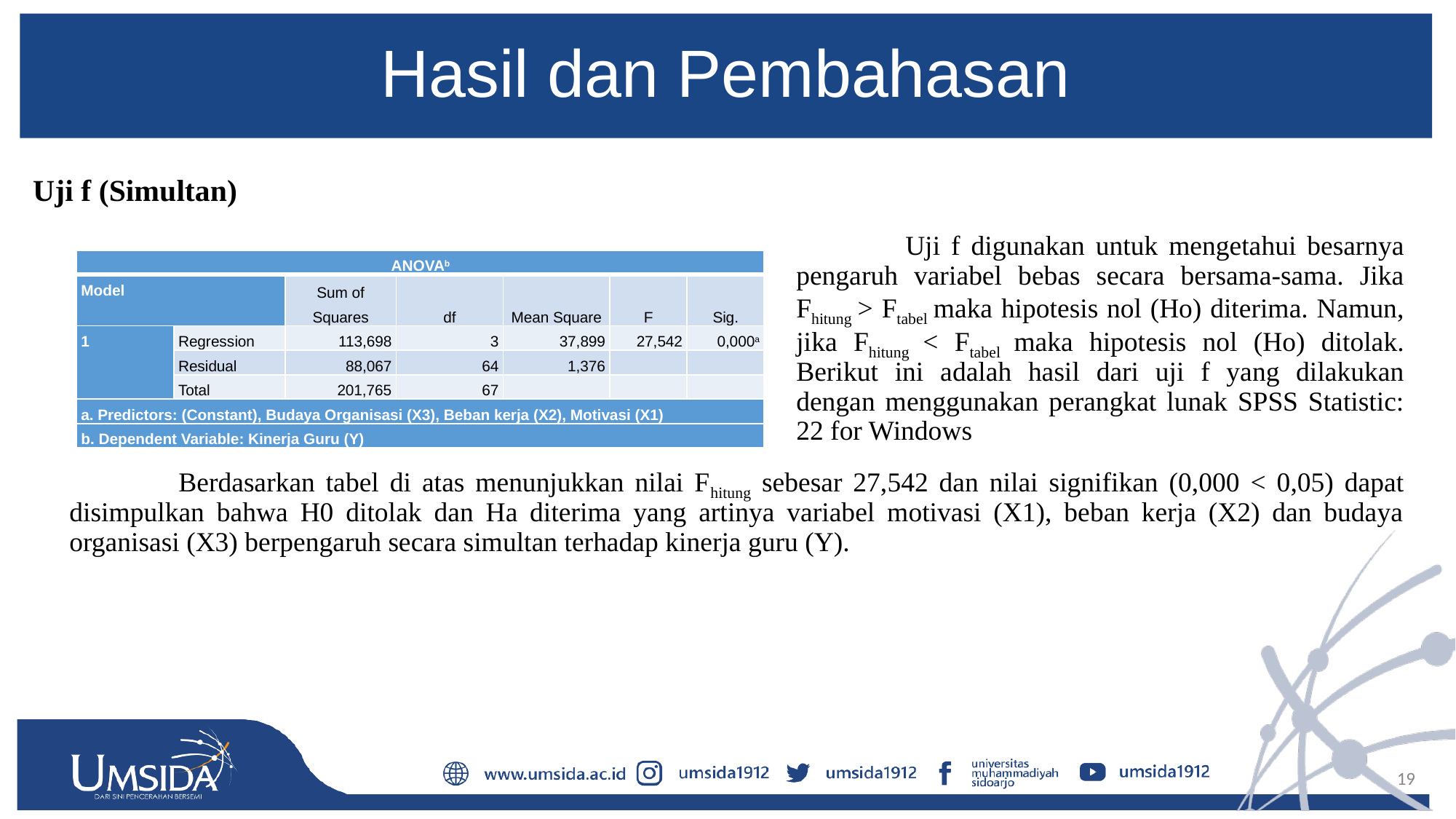

# Hasil dan Pembahasan
Uji f (Simultan)
	Uji f digunakan untuk mengetahui besarnya pengaruh variabel bebas secara bersama-sama. Jika Fhitung > Ftabel maka hipotesis nol (Ho) diterima. Namun, jika Fhitung < Ftabel maka hipotesis nol (Ho) ditolak. Berikut ini adalah hasil dari uji f yang dilakukan dengan menggunakan perangkat lunak SPSS Statistic: 22 for Windows

| ANOVAb |  |  |  |  |  |  |
| --- | --- | --- | --- | --- | --- | --- |
| Model |  | Sum of Squares | df | Mean Square | F | Sig. |
| 1 | Regression | 113,698 | 3 | 37,899 | 27,542 | 0,000a |
|  | Residual | 88,067 | 64 | 1,376 |  |  |
|  | Total | 201,765 | 67 |  |  |  |
| a. Predictors: (Constant), Budaya Organisasi (X3), Beban kerja (X2), Motivasi (X1) |  |  |  |  |  |  |
| b. Dependent Variable: Kinerja Guru (Y) |  |  |  |  |  |  |
	Berdasarkan tabel di atas menunjukkan nilai Fhitung sebesar 27,542 dan nilai signifikan (0,000 < 0,05) dapat disimpulkan bahwa H0 ditolak dan Ha diterima yang artinya variabel motivasi (X1), beban kerja (X2) dan budaya organisasi (X3) berpengaruh secara simultan terhadap kinerja guru (Y).